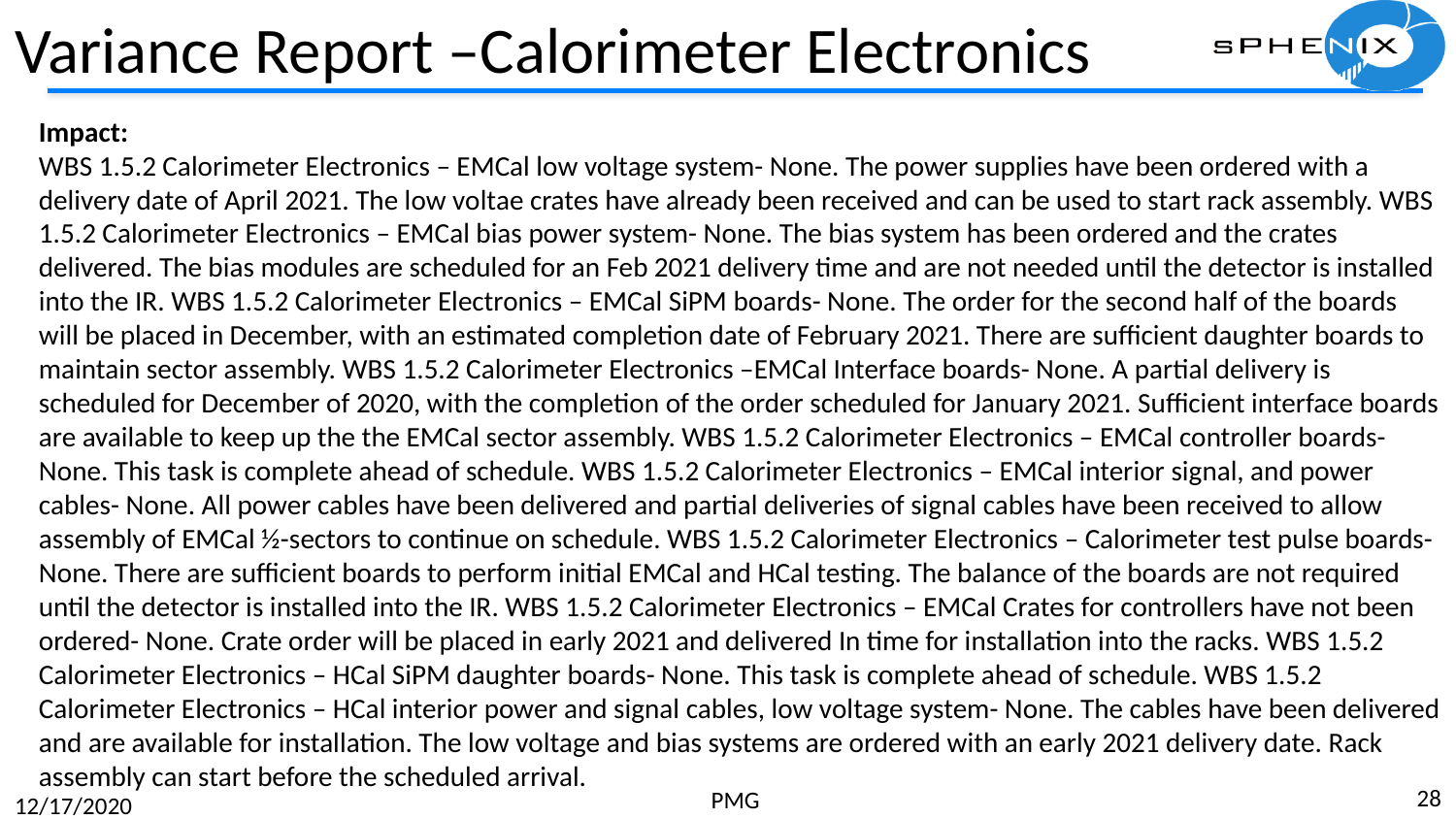

# Variance Report –Calorimeter Electronics
Impact:
WBS 1.5.2 Calorimeter Electronics – EMCal low voltage system- None. The power supplies have been ordered with a delivery date of April 2021. The low voltae crates have already been received and can be used to start rack assembly. WBS 1.5.2 Calorimeter Electronics – EMCal bias power system- None. The bias system has been ordered and the crates delivered. The bias modules are scheduled for an Feb 2021 delivery time and are not needed until the detector is installed into the IR. WBS 1.5.2 Calorimeter Electronics – EMCal SiPM boards- None. The order for the second half of the boards will be placed in December, with an estimated completion date of February 2021. There are sufficient daughter boards to maintain sector assembly. WBS 1.5.2 Calorimeter Electronics –EMCal Interface boards- None. A partial delivery is scheduled for December of 2020, with the completion of the order scheduled for January 2021. Sufficient interface boards are available to keep up the the EMCal sector assembly. WBS 1.5.2 Calorimeter Electronics – EMCal controller boards- None. This task is complete ahead of schedule. WBS 1.5.2 Calorimeter Electronics – EMCal interior signal, and power cables- None. All power cables have been delivered and partial deliveries of signal cables have been received to allow assembly of EMCal ½-sectors to continue on schedule. WBS 1.5.2 Calorimeter Electronics – Calorimeter test pulse boards- None. There are sufficient boards to perform initial EMCal and HCal testing. The balance of the boards are not required until the detector is installed into the IR. WBS 1.5.2 Calorimeter Electronics – EMCal Crates for controllers have not been ordered- None. Crate order will be placed in early 2021 and delivered In time for installation into the racks. WBS 1.5.2 Calorimeter Electronics – HCal SiPM daughter boards- None. This task is complete ahead of schedule. WBS 1.5.2 Calorimeter Electronics – HCal interior power and signal cables, low voltage system- None. The cables have been delivered and are available for installation. The low voltage and bias systems are ordered with an early 2021 delivery date. Rack assembly can start before the scheduled arrival.
28
PMG
12/17/2020